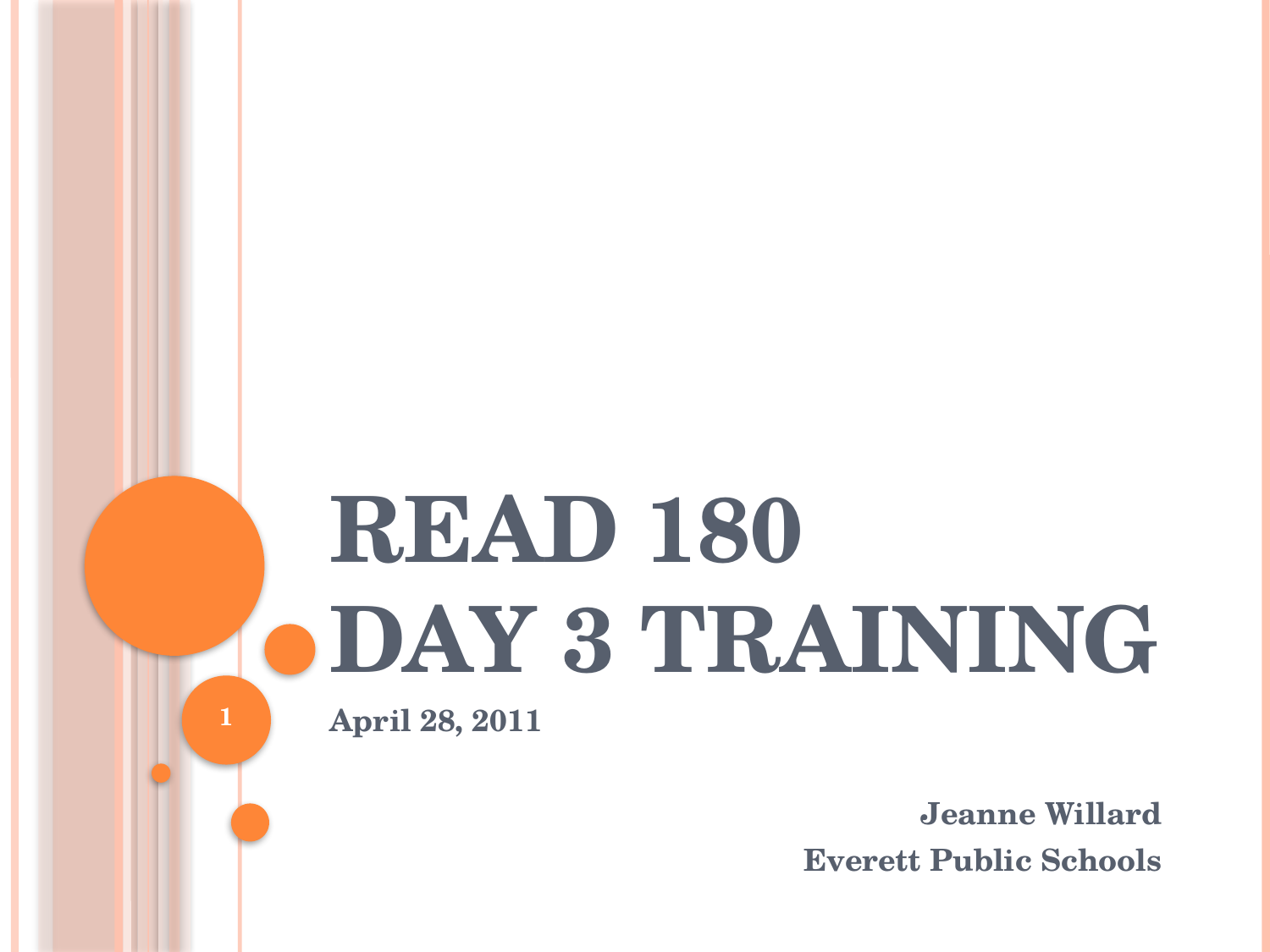

# READ 180 Day 3 Training
1
April 28, 2011

Jeanne Willard
Everett Public Schools